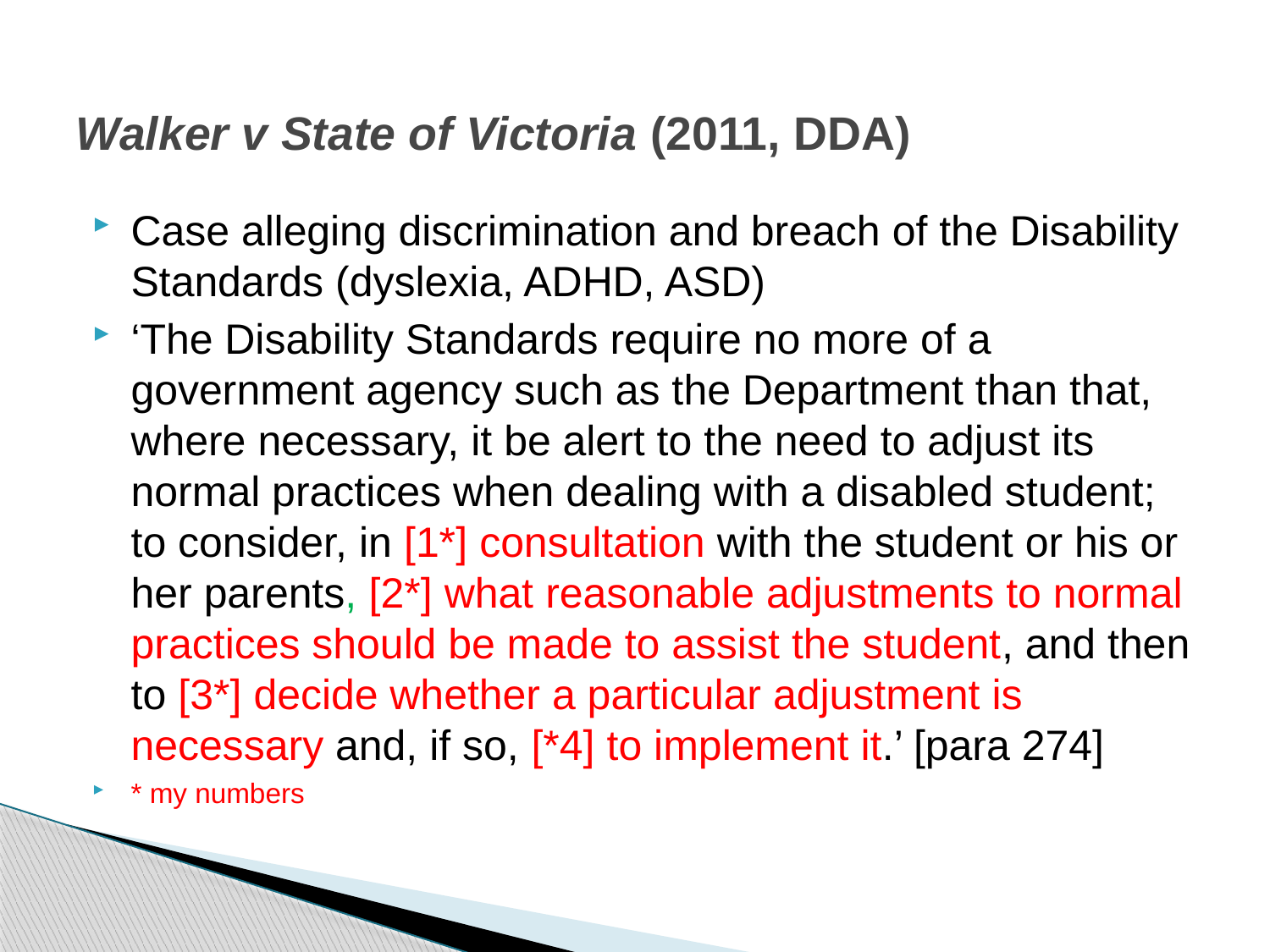

# Walker v State of Victoria (2011, DDA)
Case alleging discrimination and breach of the Disability Standards (dyslexia, ADHD, ASD)
‘The Disability Standards require no more of a government agency such as the Department than that, where necessary, it be alert to the need to adjust its normal practices when dealing with a disabled student; to consider, in [1*] consultation with the student or his or her parents, [2*] what reasonable adjustments to normal practices should be made to assist the student, and then to [3*] decide whether a particular adjustment is necessary and, if so, [*4] to implement it.’ [para 274]
* my numbers